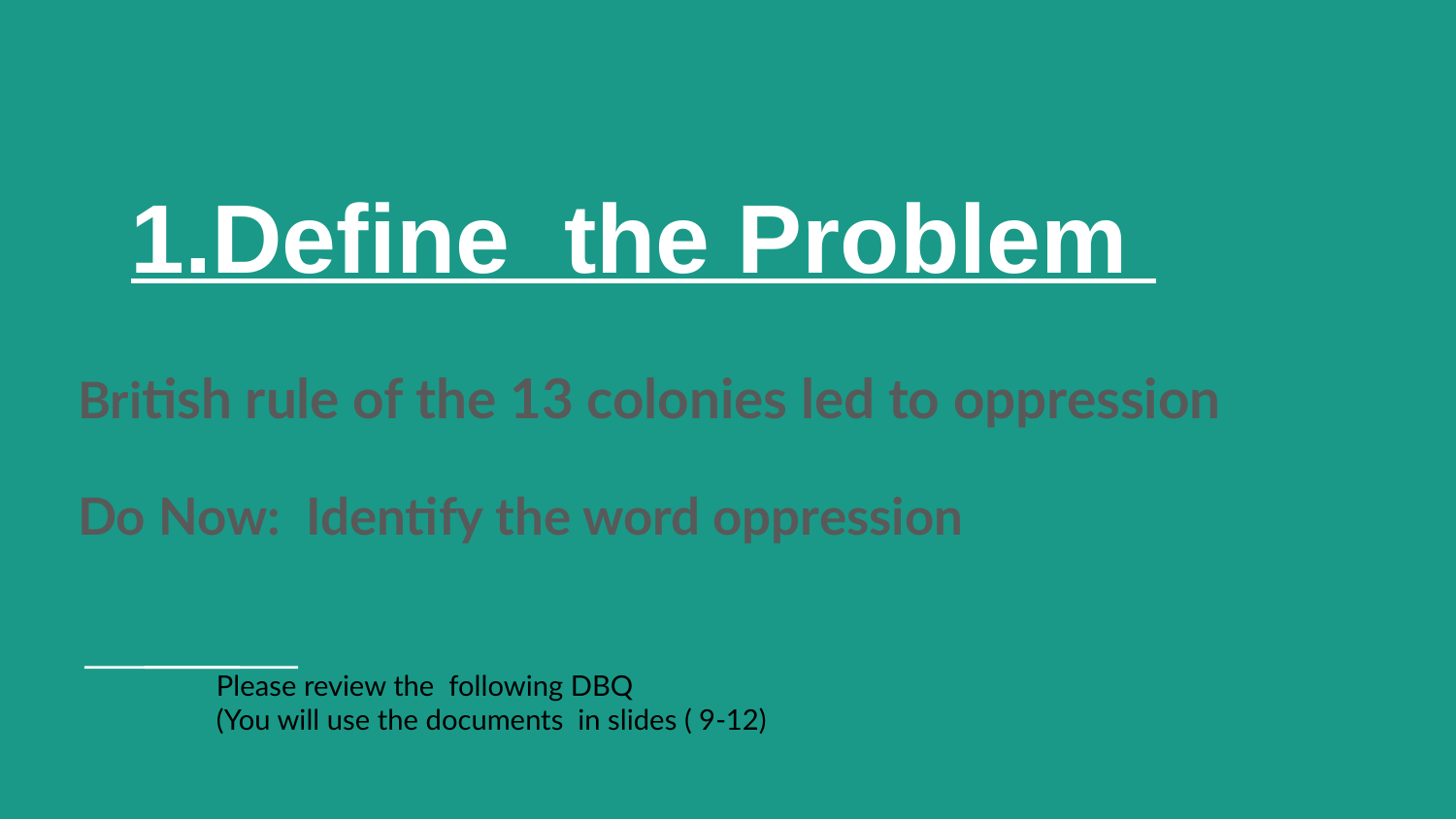

# 1.Define  the Problem
British rule of the 13 colonies led to oppression

Do Now:  Identify the word oppression

Please review the  following DBQ
(You will use the documents  in slides ( 9-12)